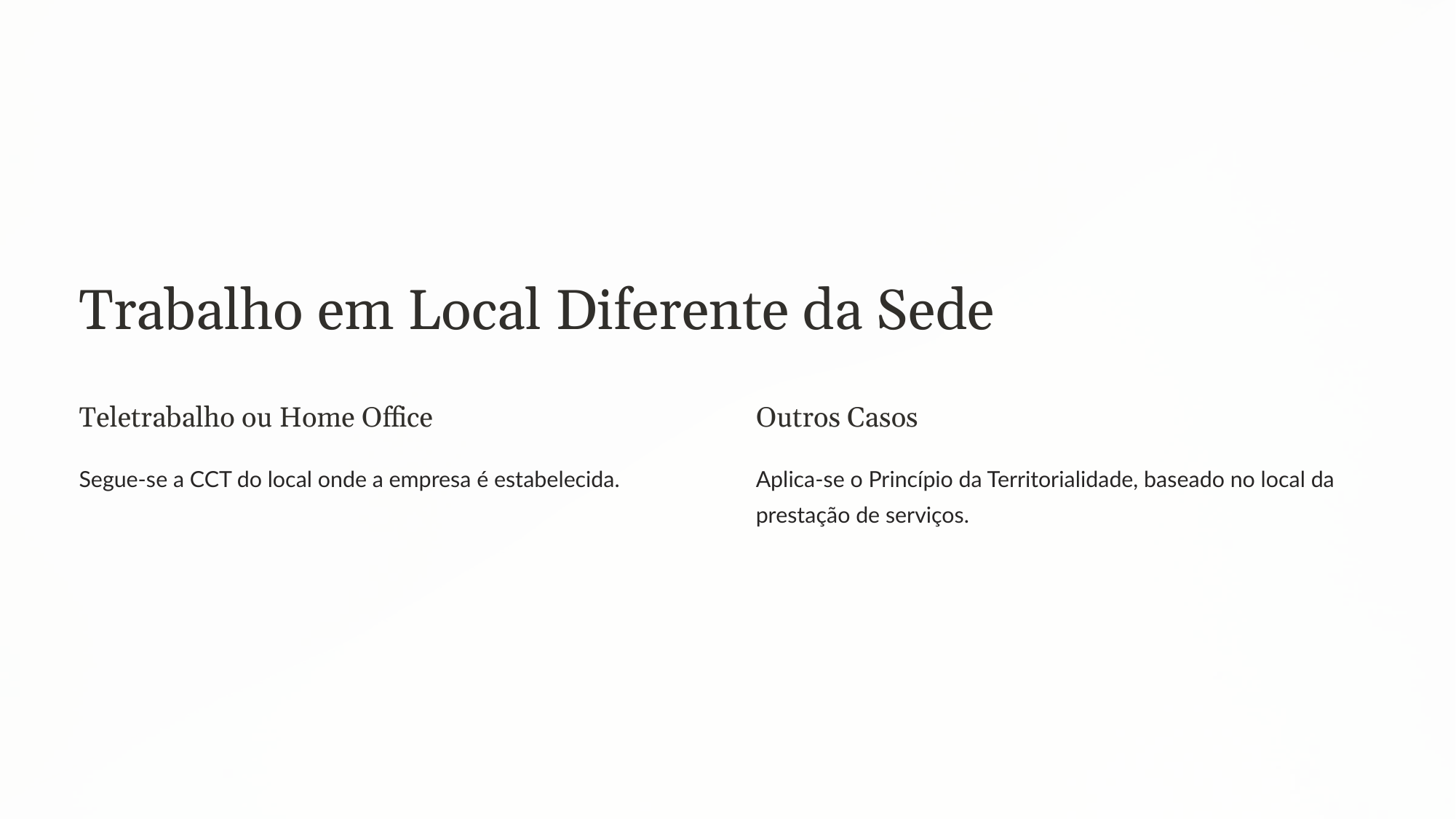

Trabalho em Local Diferente da Sede
Teletrabalho ou Home Office
Outros Casos
Segue-se a CCT do local onde a empresa é estabelecida.
Aplica-se o Princípio da Territorialidade, baseado no local da prestação de serviços.